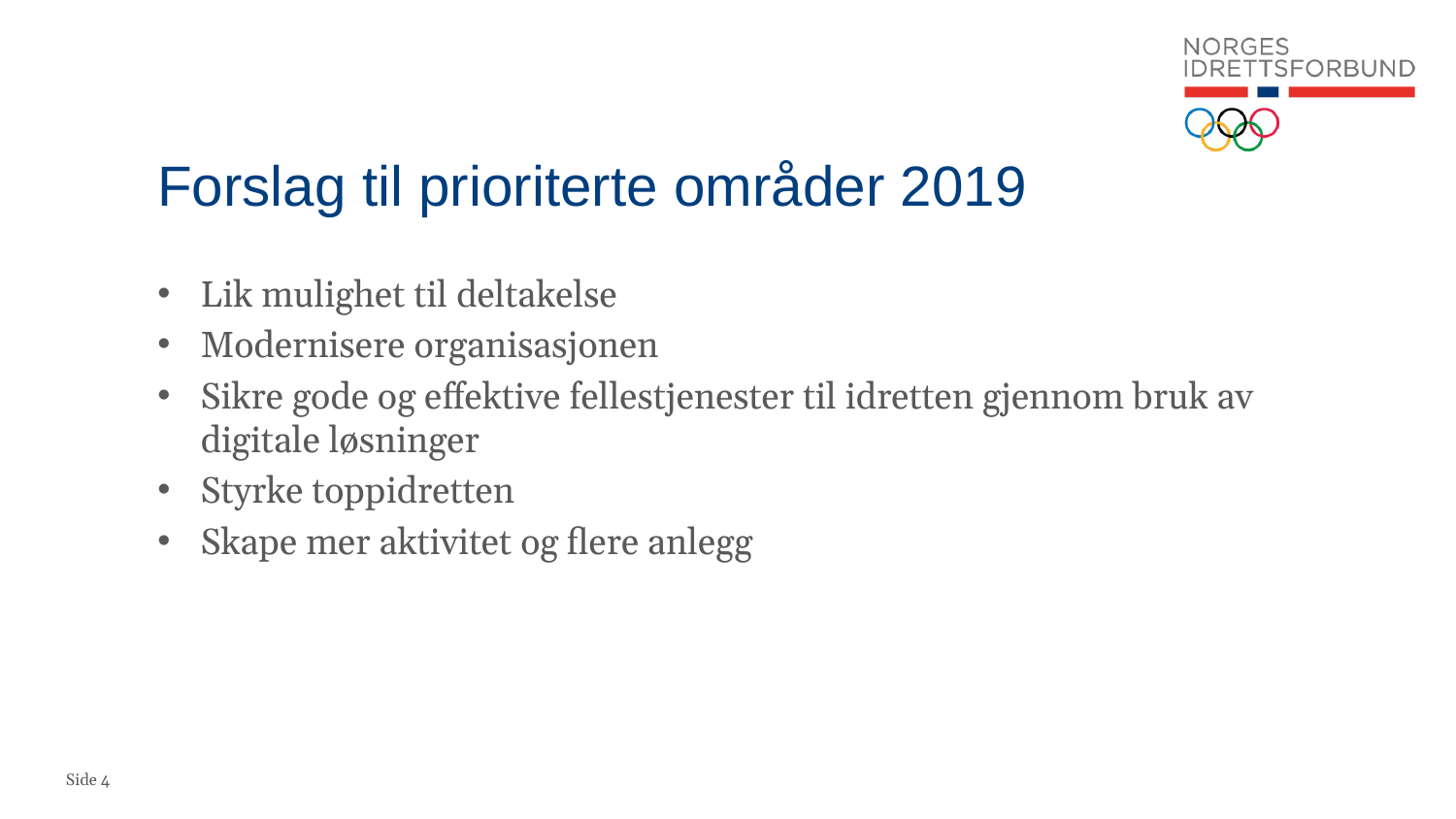

# Forslag til prioriterte områder 2019
Lik mulighet til deltakelse
Modernisere organisasjonen
Sikre gode og effektive fellestjenester til idretten gjennom bruk av digitale løsninger
Styrke toppidretten
Skape mer aktivitet og flere anlegg